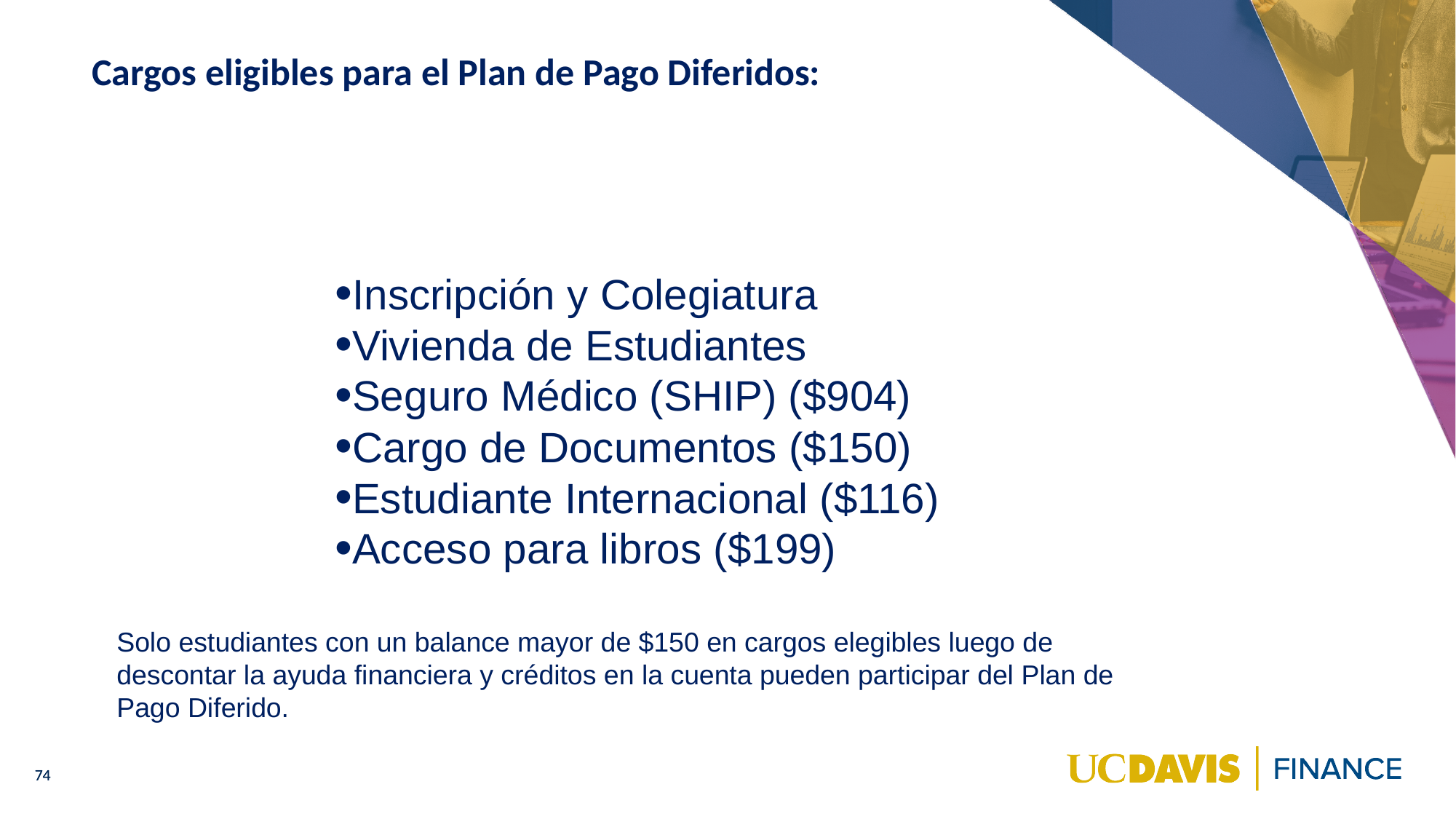

# Cargos eligibles para el Plan de Pago Diferidos:
Inscripción y Colegiatura
Vivienda de Estudiantes
Seguro Médico (SHIP) ($904)
Cargo de Documentos ($150)
Estudiante Internacional ($116)
Acceso para libros ($199)

Solo estudiantes con un balance mayor de $150 en cargos elegibles luego de descontar la ayuda financiera y créditos en la cuenta pueden participar del Plan de Pago Diferido.